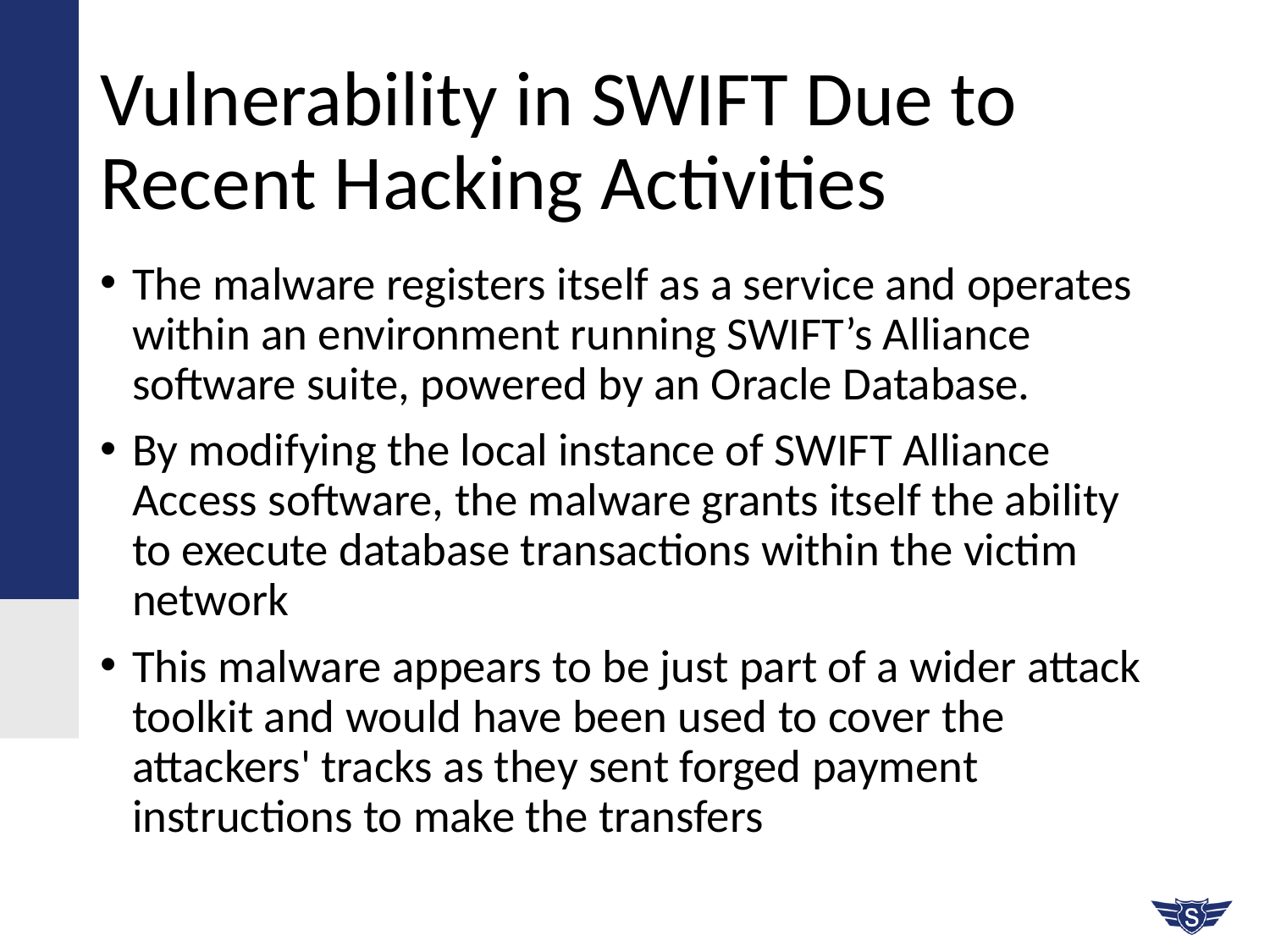

# Vulnerability in SWIFT Due to Recent Hacking Activities
The malware registers itself as a service and operates within an environment running SWIFT’s Alliance software suite, powered by an Oracle Database.
By modifying the local instance of SWIFT Alliance Access software, the malware grants itself the ability to execute database transactions within the victim network
This malware appears to be just part of a wider attack toolkit and would have been used to cover the attackers' tracks as they sent forged payment instructions to make the transfers